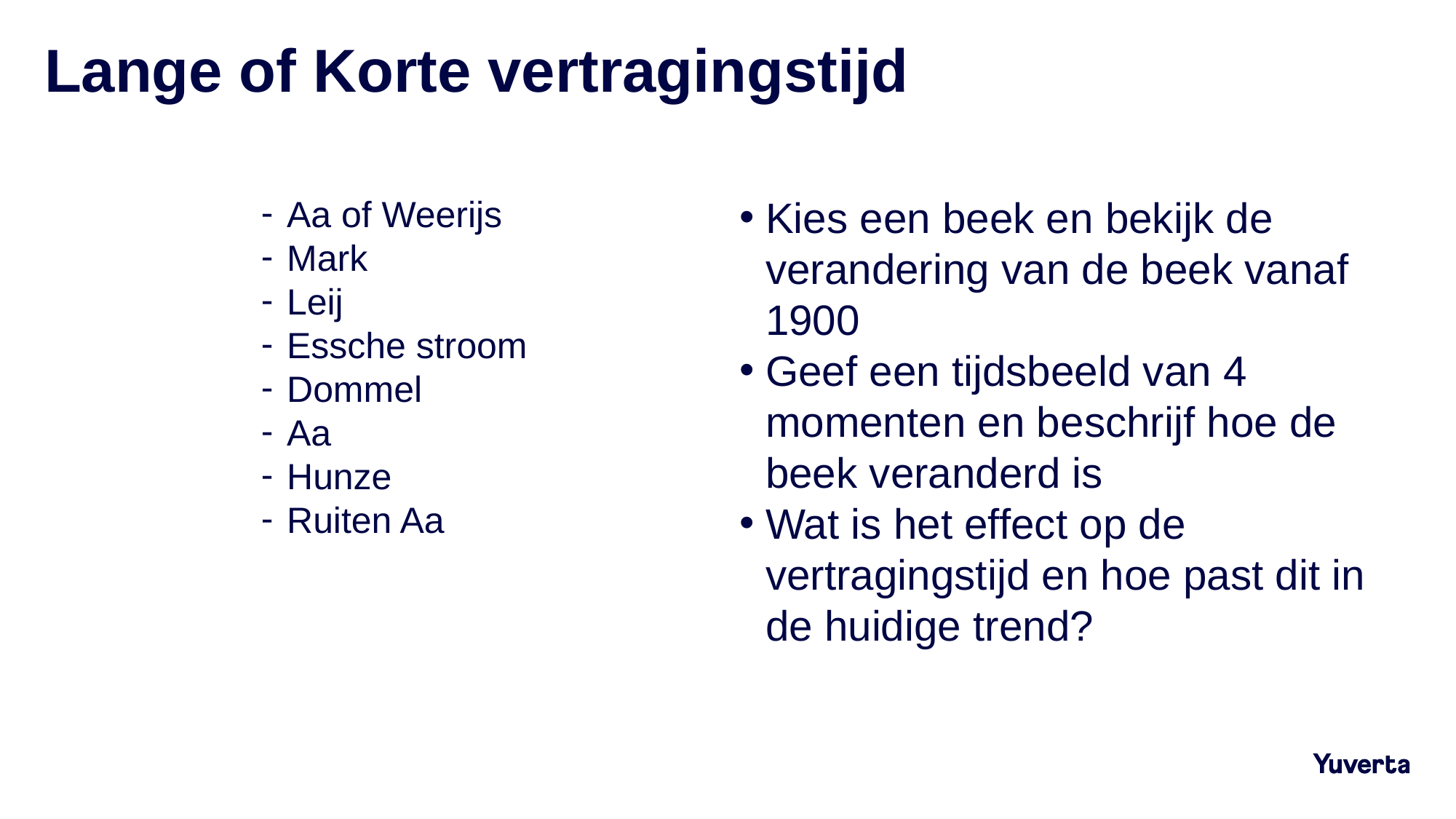

# Lange of Korte vertragingstijd
Aa of Weerijs
Mark
Leij
Essche stroom
Dommel
Aa
Hunze
Ruiten Aa

Kies een beek en bekijk de verandering van de beek vanaf 1900
Geef een tijdsbeeld van 4 momenten en beschrijf hoe de beek veranderd is
Wat is het effect op de vertragingstijd en hoe past dit in de huidige trend?